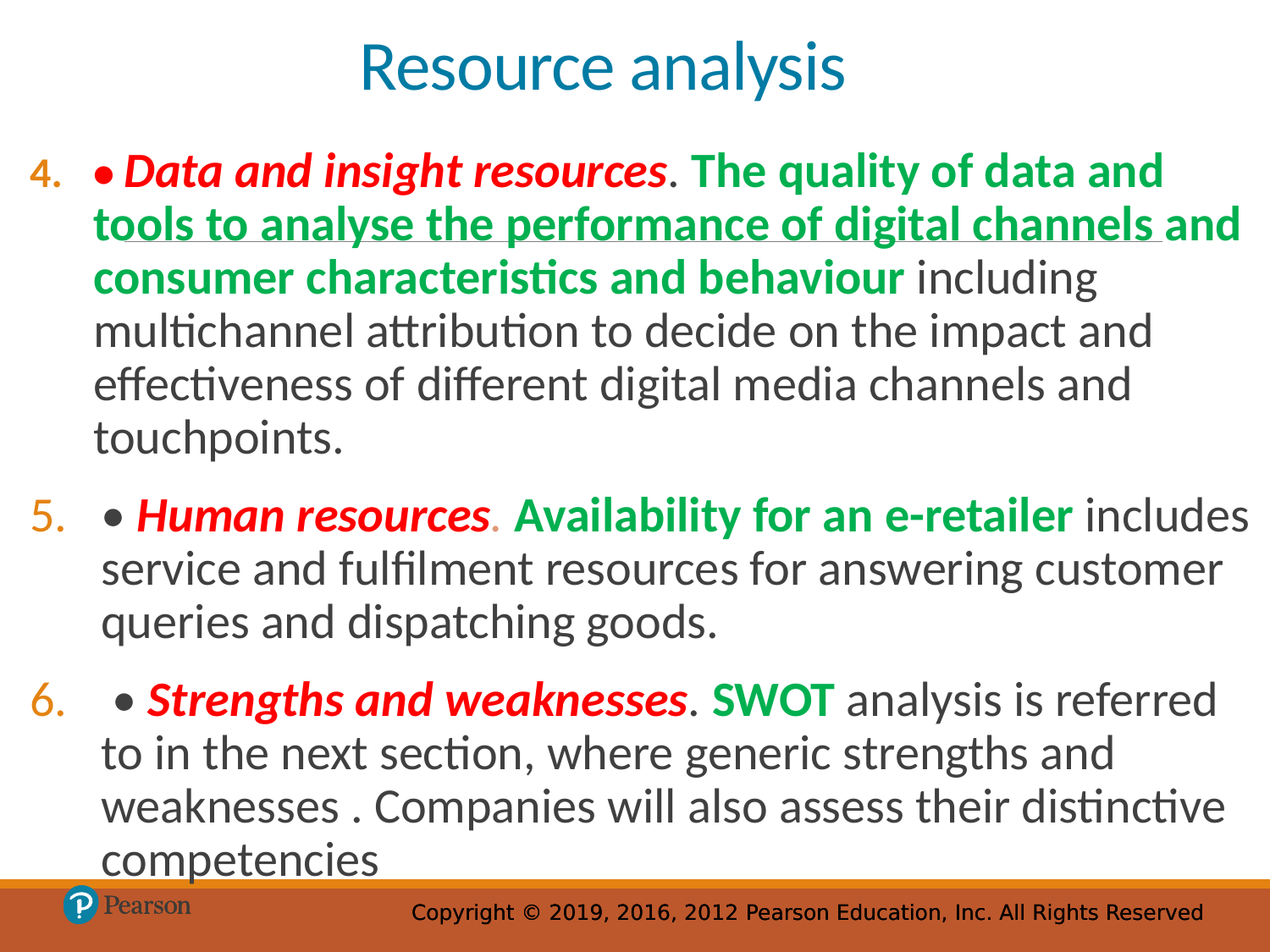

# Resource analysis
• Data and insight resources. The quality of data and tools to analyse the performance of digital channels and consumer characteristics and behaviour including multichannel attribution to decide on the impact and effectiveness of different digital media channels and touchpoints.
• Human resources. Availability for an e-retailer includes service and fulfilment resources for answering customer queries and dispatching goods.
 • Strengths and weaknesses. SWOT analysis is referred to in the next section, where generic strengths and weaknesses . Companies will also assess their distinctive competencies